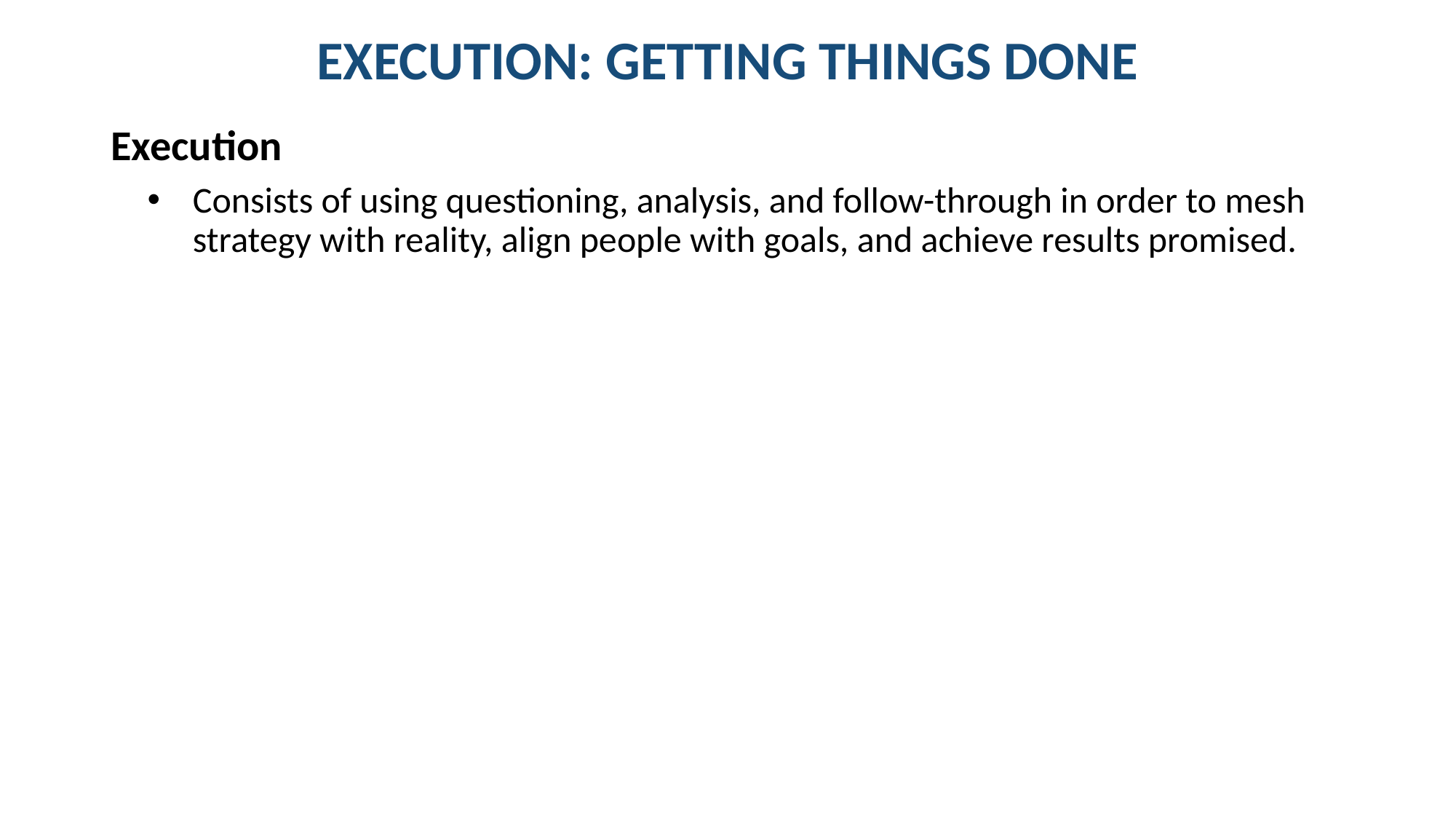

# EXECUTION: GETTING THINGS DONE
Execution
Consists of using questioning, analysis, and follow-through in order to mesh strategy with reality, align people with goals, and achieve results promised.